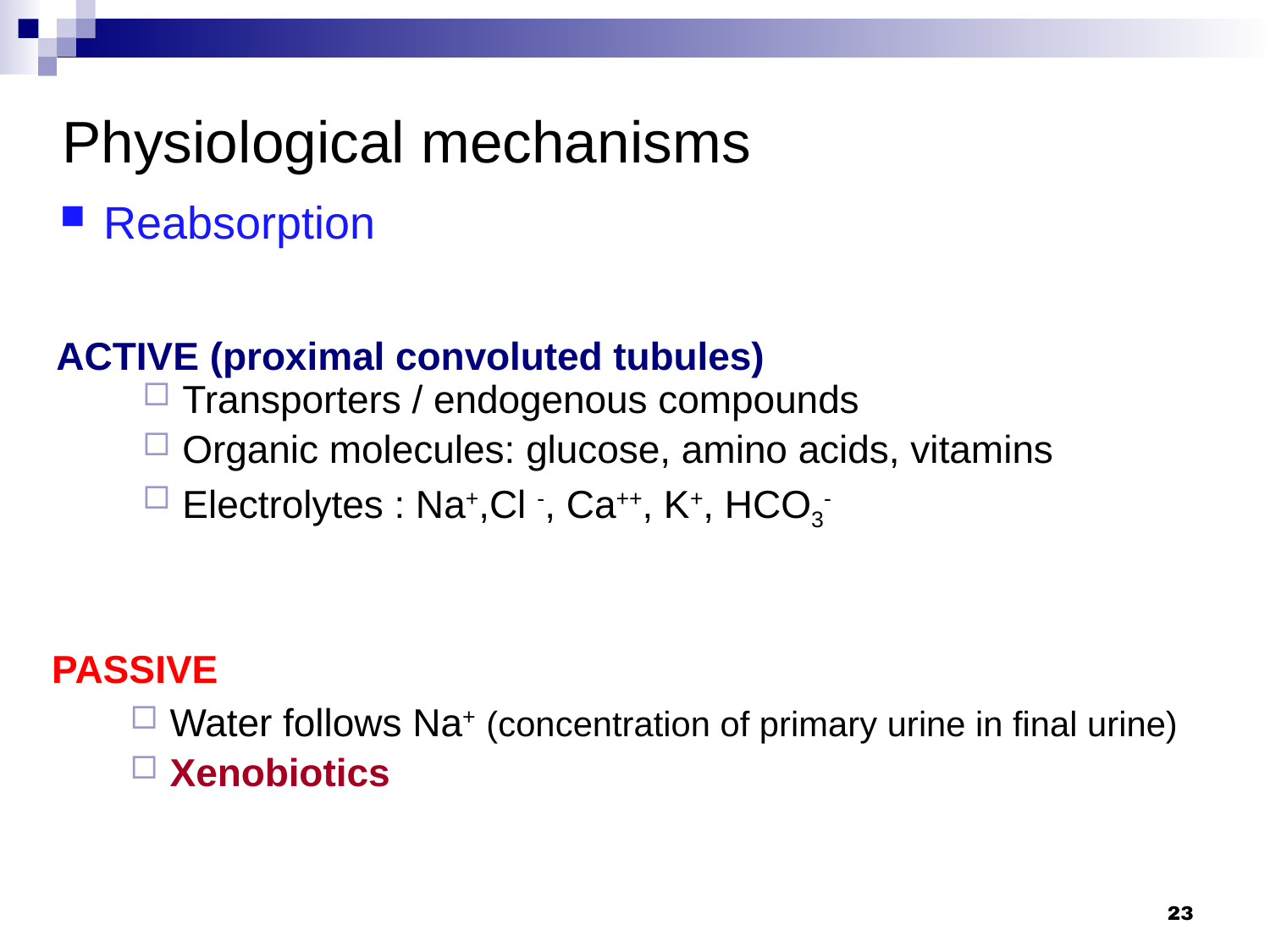

Physiological mechanisms
Reabsorption
ACTIVE (proximal convoluted tubules)
Transporters / endogenous compounds
Organic molecules: glucose, amino acids, vitamins
Electrolytes : Na+,Cl -, Ca++, K+, HCO3-
PASSIVE
Water follows Na+ (concentration of primary urine in final urine)
Xenobiotics
23